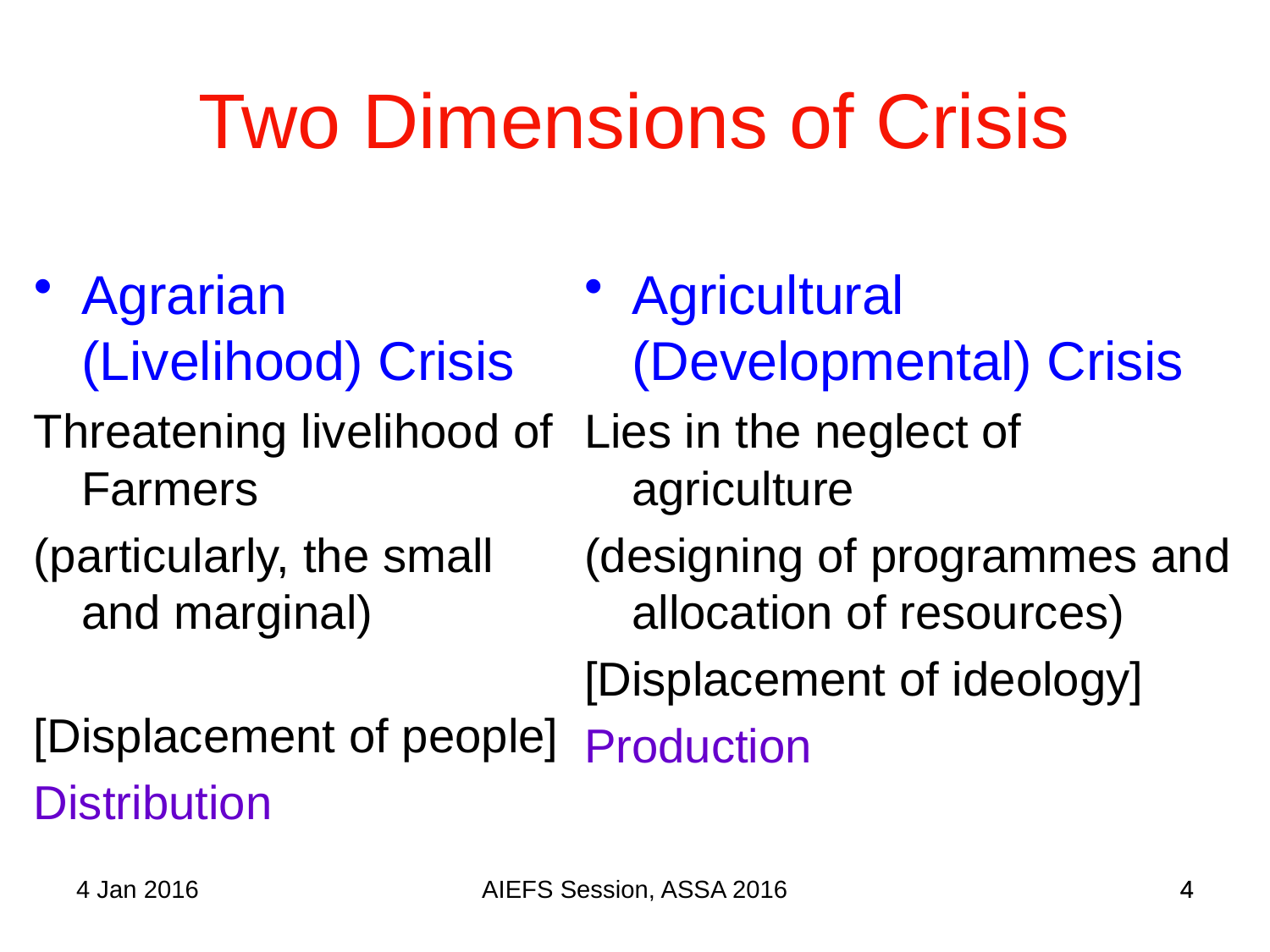

Two Dimensions of Crisis
Agrarian (Livelihood) Crisis
Threatening livelihood of Farmers
(particularly, the small and marginal)
[Displacement of people]
Distribution
Agricultural (Developmental) Crisis
Lies in the neglect of agriculture
(designing of programmes and allocation of resources)
[Displacement of ideology]
Production

4 Jan 2016

AIEFS Session, ASSA 2016
4
4